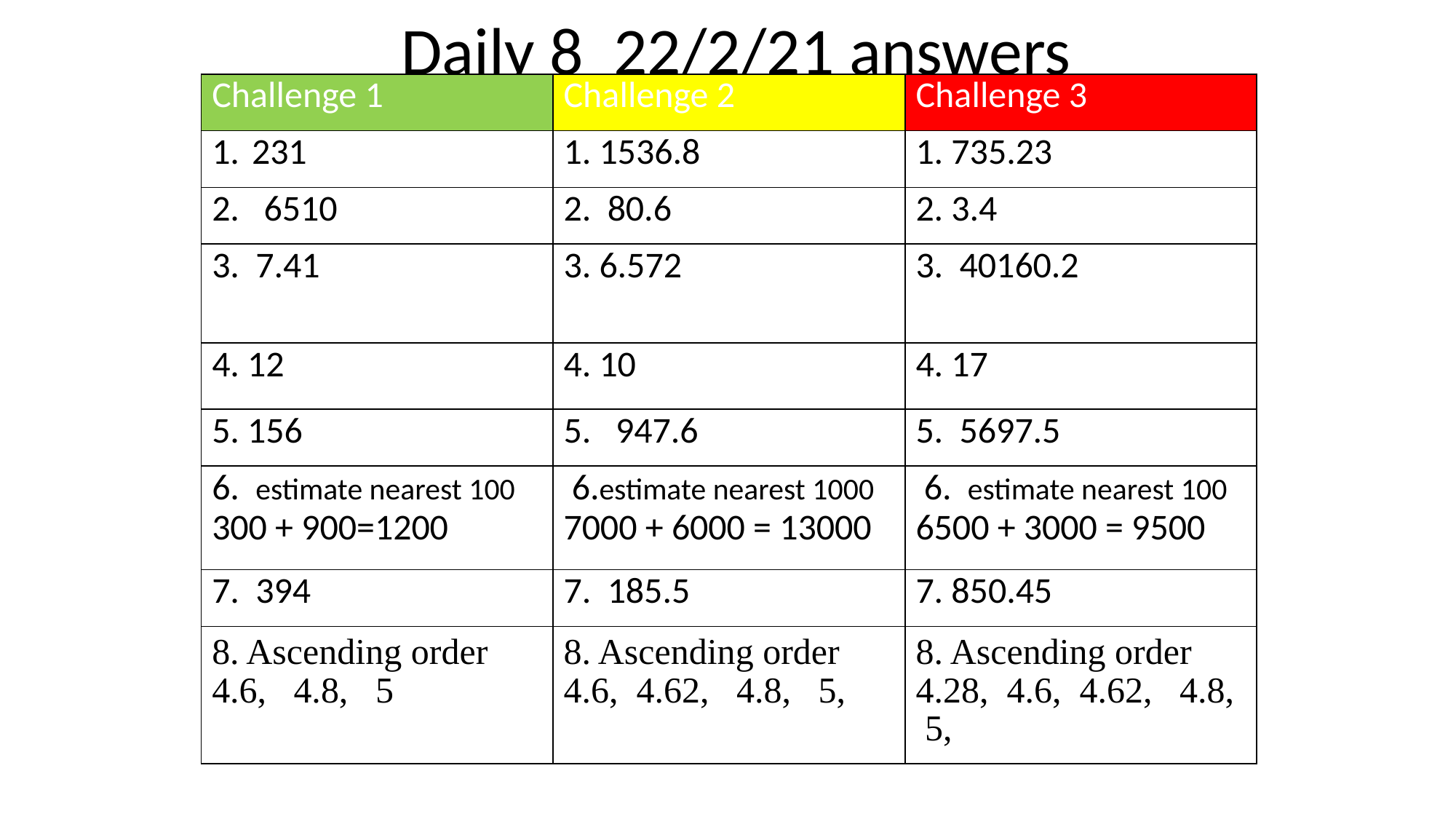

Daily 8  22/2/21 answers
| Challenge 1 | Challenge 2 | Challenge 3 |
| --- | --- | --- |
| 231 | 1. 1536.8 | 1. 735.23 |
| 2. 6510 | 2. 80.6 | 2. 3.4 |
| 3. 7.41 | 3. 6.572 | 3. 40160.2 |
| 4. 12 | 4. 10 | 4. 17 |
| 5. 156 | 5. 947.6 | 5. 5697.5 |
| 6. estimate nearest 100 300 + 900=1200 | 6.estimate nearest 1000 7000 + 6000 = 13000 | 6. estimate nearest 100 6500 + 3000 = 9500 |
| 7. 394 | 7. 185.5 | 7. 850.45 |
| 8. Ascending order 4.6, 4.8, 5 | 8. Ascending order 4.6, 4.62, 4.8, 5, | 8. Ascending order 4.28, 4.6, 4.62, 4.8, 5, |